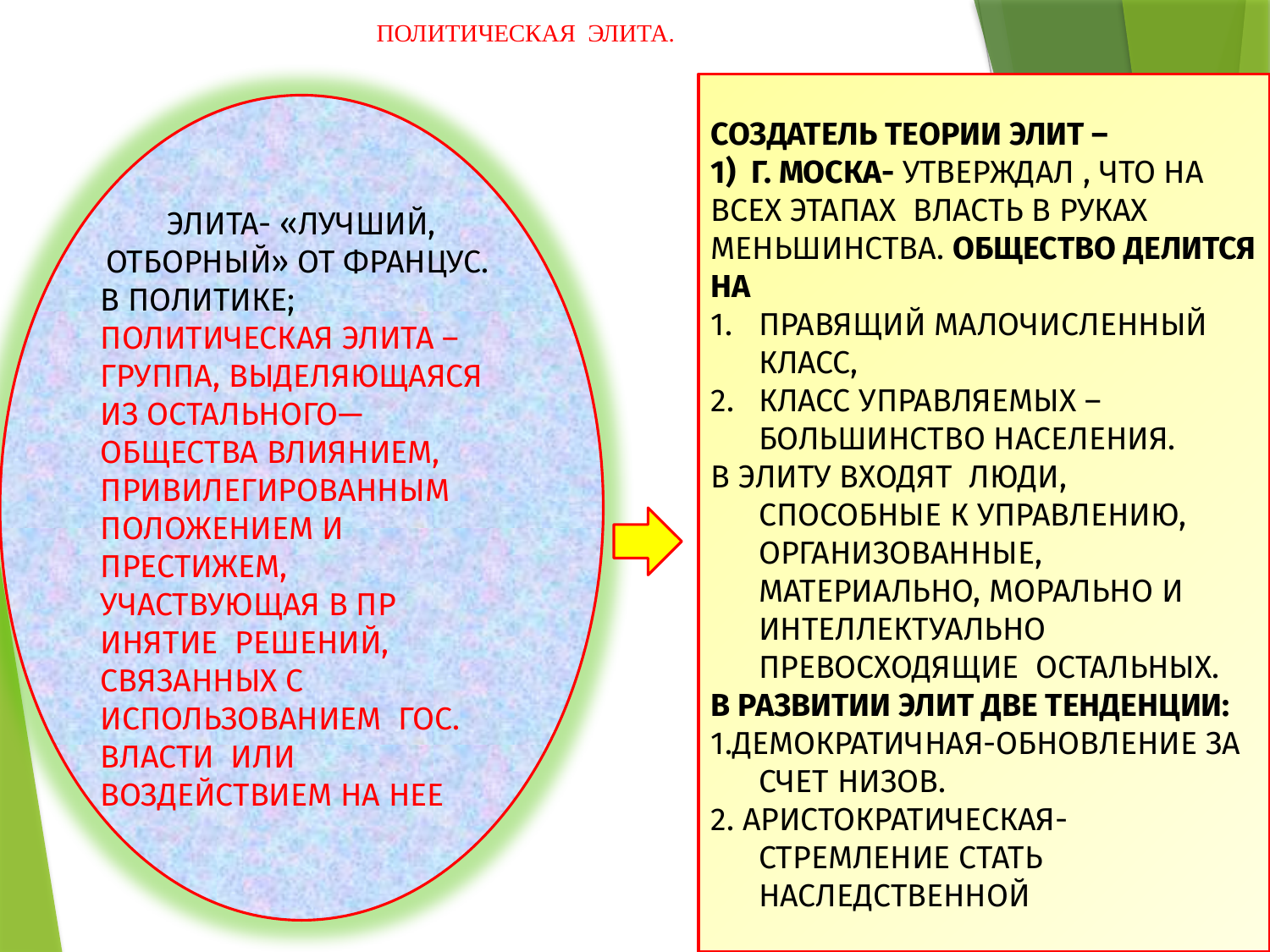

# ПОЛИТИЧЕСКАЯ  ЭЛИТА.
СОЗДАТЕЛЬ ТЕОРИИ ЭЛИТ –
1)  Г. МОСКА- УТВЕРЖДАЛ , ЧТО НА ВСЕХ ЭТАПАХ  ВЛАСТЬ В РУКАХ МЕНЬШИНСТВА. ОБЩЕСТВО ДЕЛИТСЯ НА
ПРАВЯЩИЙ МАЛОЧИСЛЕННЫЙ КЛАСС,
КЛАСС УПРАВЛЯЕМЫХ –БОЛЬШИНСТВО НАСЕЛЕНИЯ.
В ЭЛИТУ ВХОДЯТ  ЛЮДИ, СПОСОБНЫЕ К УПРАВЛЕНИЮ, ОРГАНИЗОВАННЫЕ, МАТЕРИАЛЬНО, МОРАЛЬНО И ИНТЕЛЛЕКТУАЛЬНО ПРЕВОСХОДЯЩИЕ  ОСТАЛЬНЫХ.
В РАЗВИТИИ ЭЛИТ ДВЕ ТЕНДЕНЦИИ:
1.ДЕМОКРАТИЧНАЯ-ОБНОВЛЕНИЕ ЗА СЧЕТ НИЗОВ.
2. АРИСТОКРАТИЧЕСКАЯ-СТРЕМЛЕНИЕ СТАТЬ НАСЛЕДСТВЕННОЙ
ЭЛИТА- «ЛУЧШИЙ, ОТБОРНЫЙ» ОТ ФРАНЦУС.
В ПОЛИТИКЕ;  ПОЛИТИЧЕСКАЯ ЭЛИТА – ГРУППА, ВЫДЕЛЯЮЩАЯСЯ  ИЗ ОСТАЛЬНОГО—ОБЩЕСТВА ВЛИЯНИЕМ, ПРИВИЛЕГИРОВАННЫМ  ПОЛОЖЕНИЕМ И ПРЕСТИЖЕМ, УЧАСТВУЮЩАЯ В ПР ИНЯТИЕ  РЕШЕНИЙ,  СВЯЗАННЫХ С ИСПОЛЬЗОВАНИЕМ  ГОС. ВЛАСТИ  ИЛИ ВОЗДЕЙСТВИЕМ НА НЕЕ